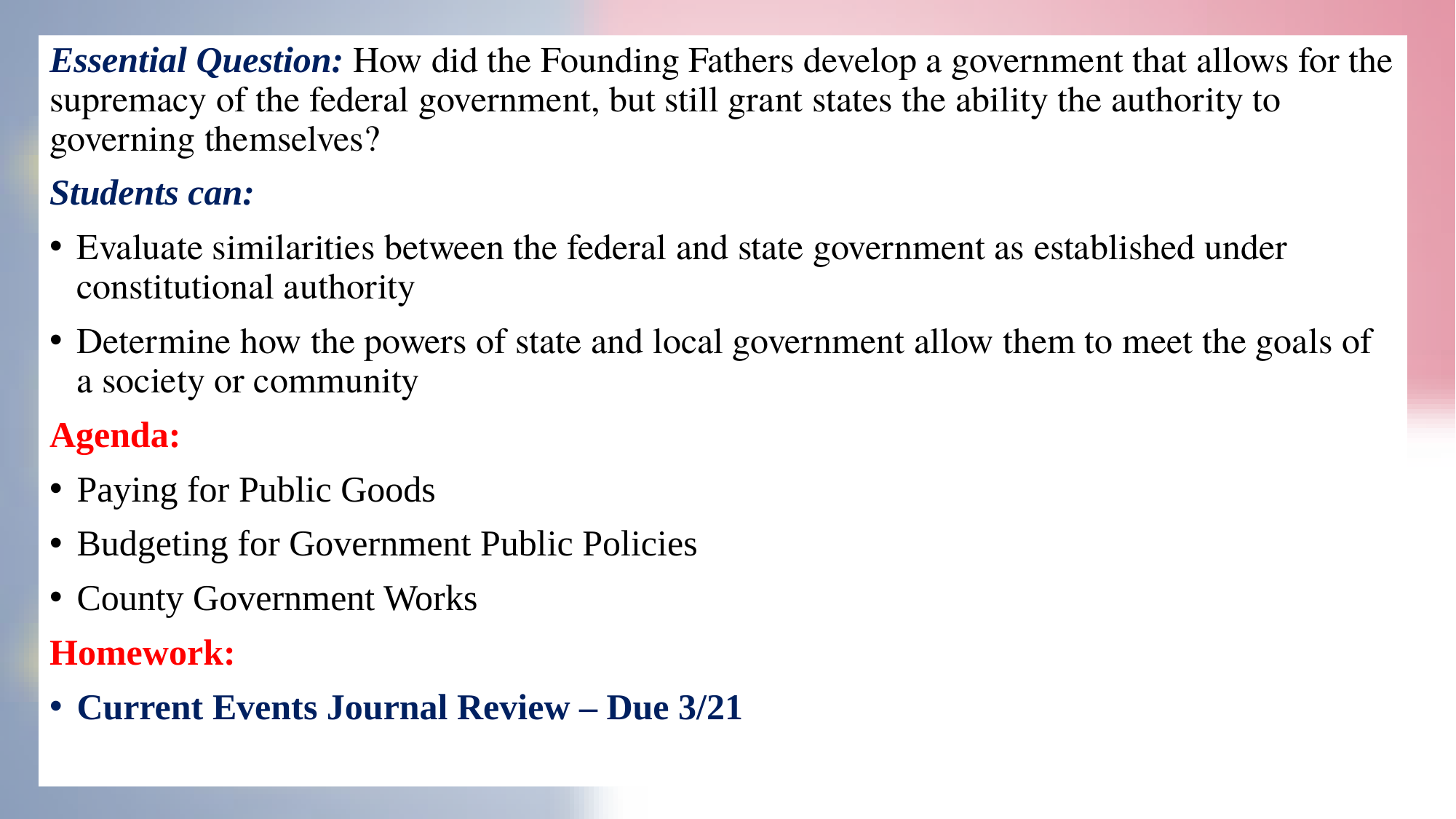

Essential Question: How did the Founding Fathers develop a government that allows for the supremacy of the federal government, but still grant states the ability the authority to governing themselves?
Students can:
Evaluate similarities between the federal and state government as established under constitutional authority
Determine how the powers of state and local government allow them to meet the goals of a society or community
Agenda:
Paying for Public Goods
Budgeting for Government Public Policies
County Government Works
Homework:
Current Events Journal Review – Due 3/21